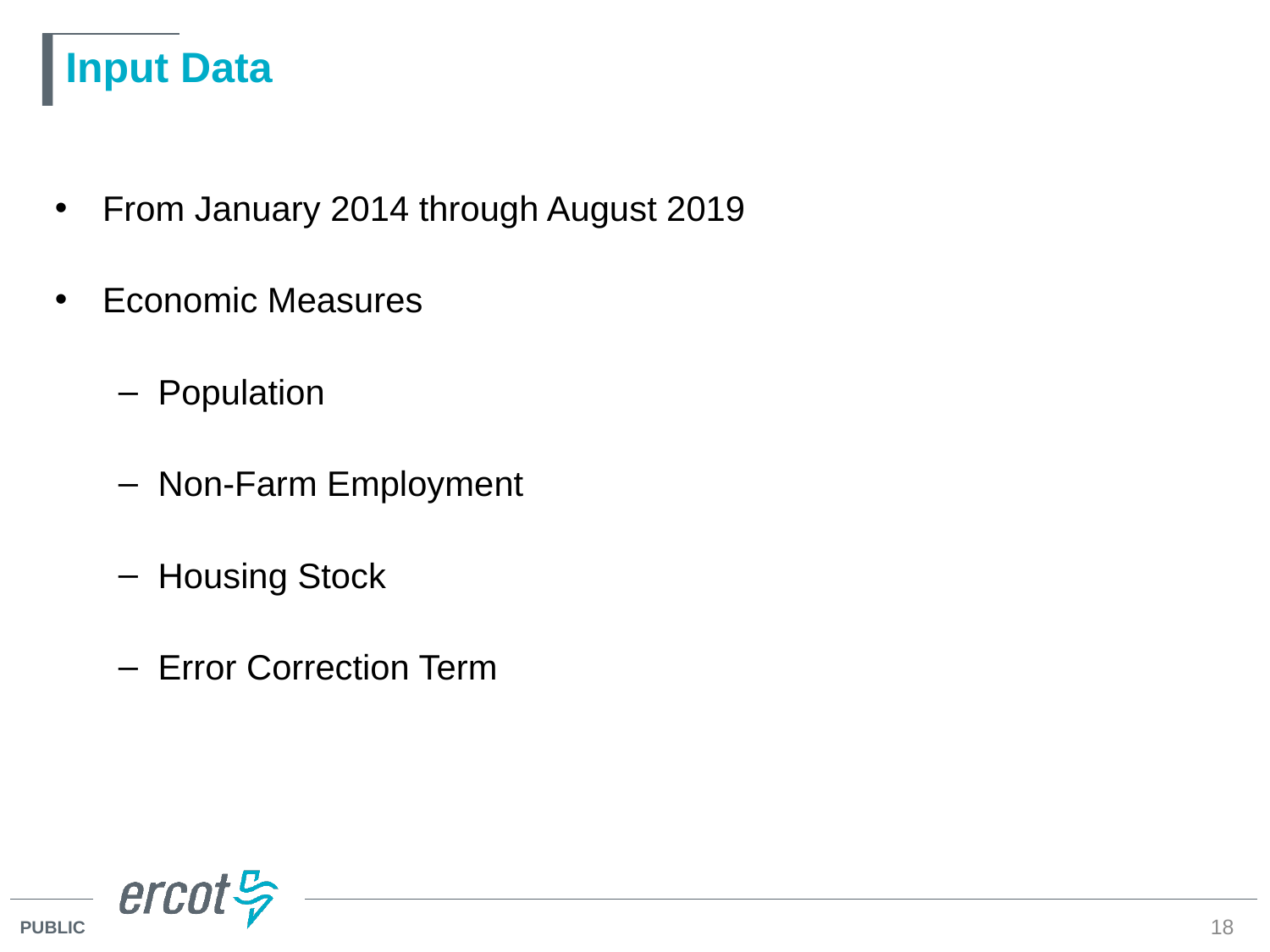

# Input Data
From January 2014 through August 2019
Economic Measures
Population
Non-Farm Employment
Housing Stock
Error Correction Term

18